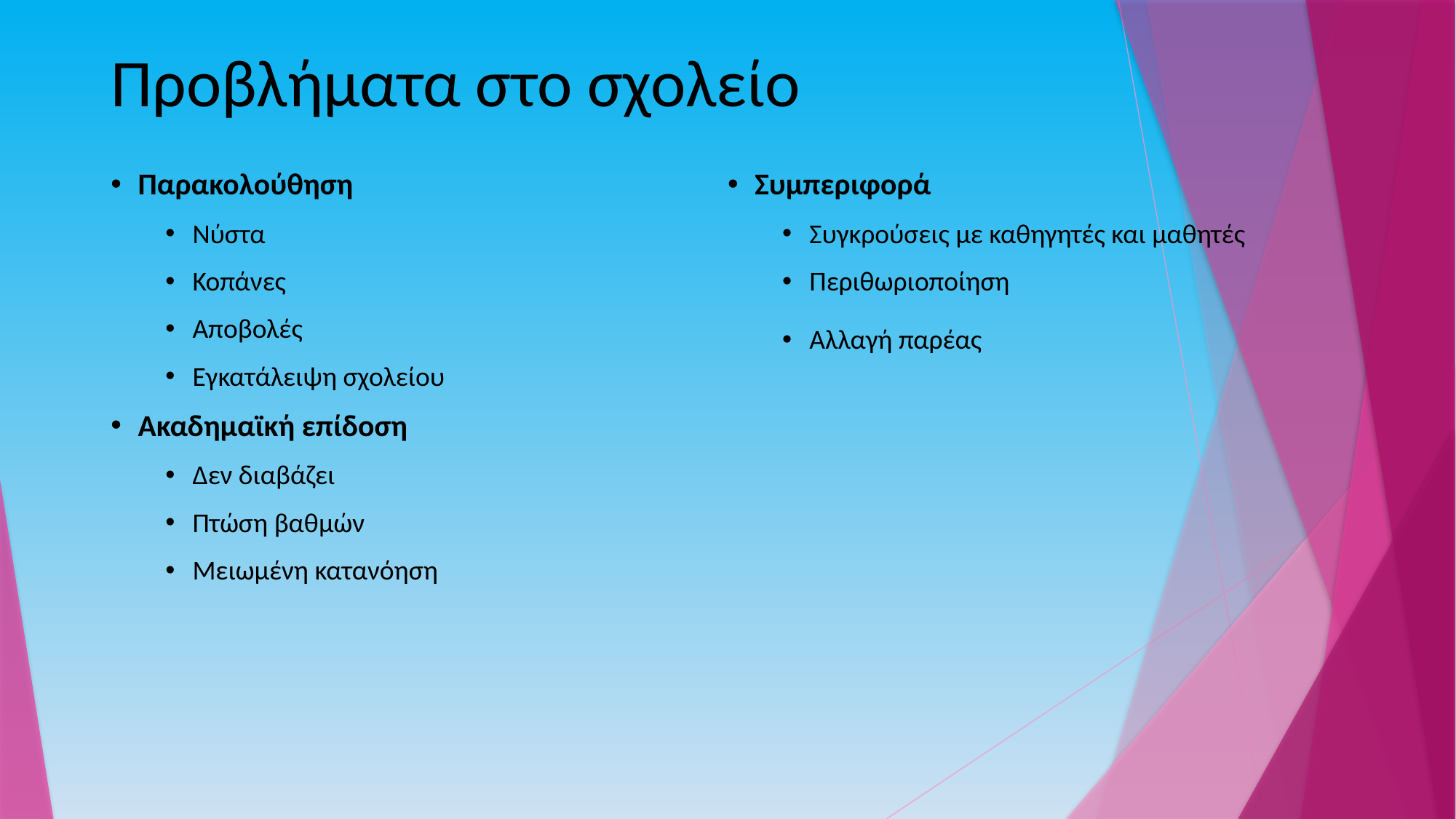

# Προβλήματα στο σχολείο
Παρακολούθηση
Νύστα
Κοπάνες
Αποβολές
Εγκατάλειψη σχολείου
Ακαδημαϊκή επίδοση
Δεν διαβάζει
Πτώση βαθμών
Μειωμένη κατανόηση

Συμπεριφορά
Συγκρούσεις με καθηγητές και μαθητές
Περιθωριοποίηση
Αλλαγή παρέας